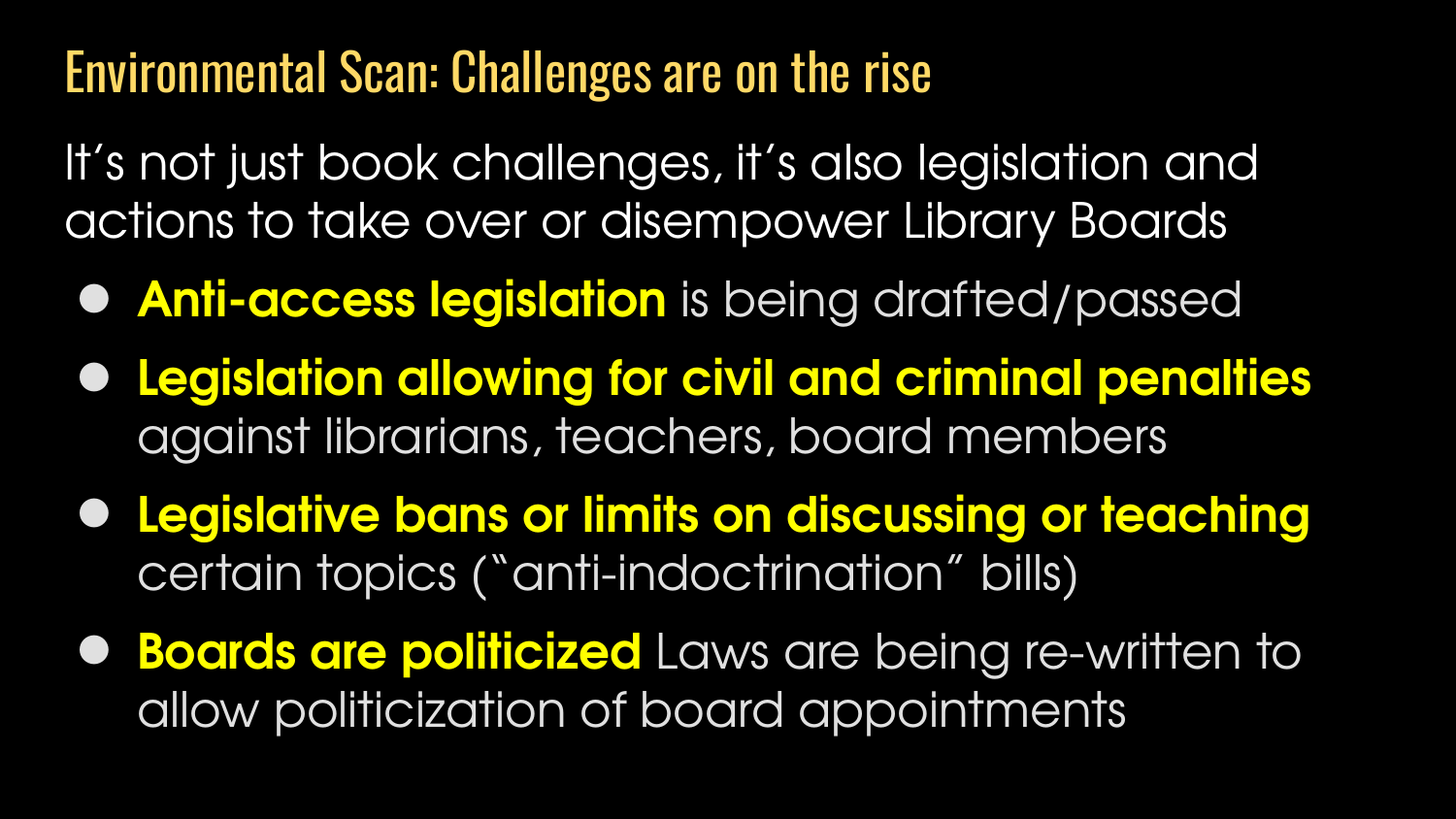

# Environmental Scan: Challenges are on the rise
It’s not just book challenges, it’s also legislation and actions to take over or disempower Library Boards
Anti-access legislation is being drafted/passed
Legislation allowing for civil and criminal penalties
against librarians, teachers, board members
Legislative bans or limits on discussing or teaching certain topics (“anti-indoctrination” bills)
Boards are politicized Laws are being re-written to allow politicization of board appointments